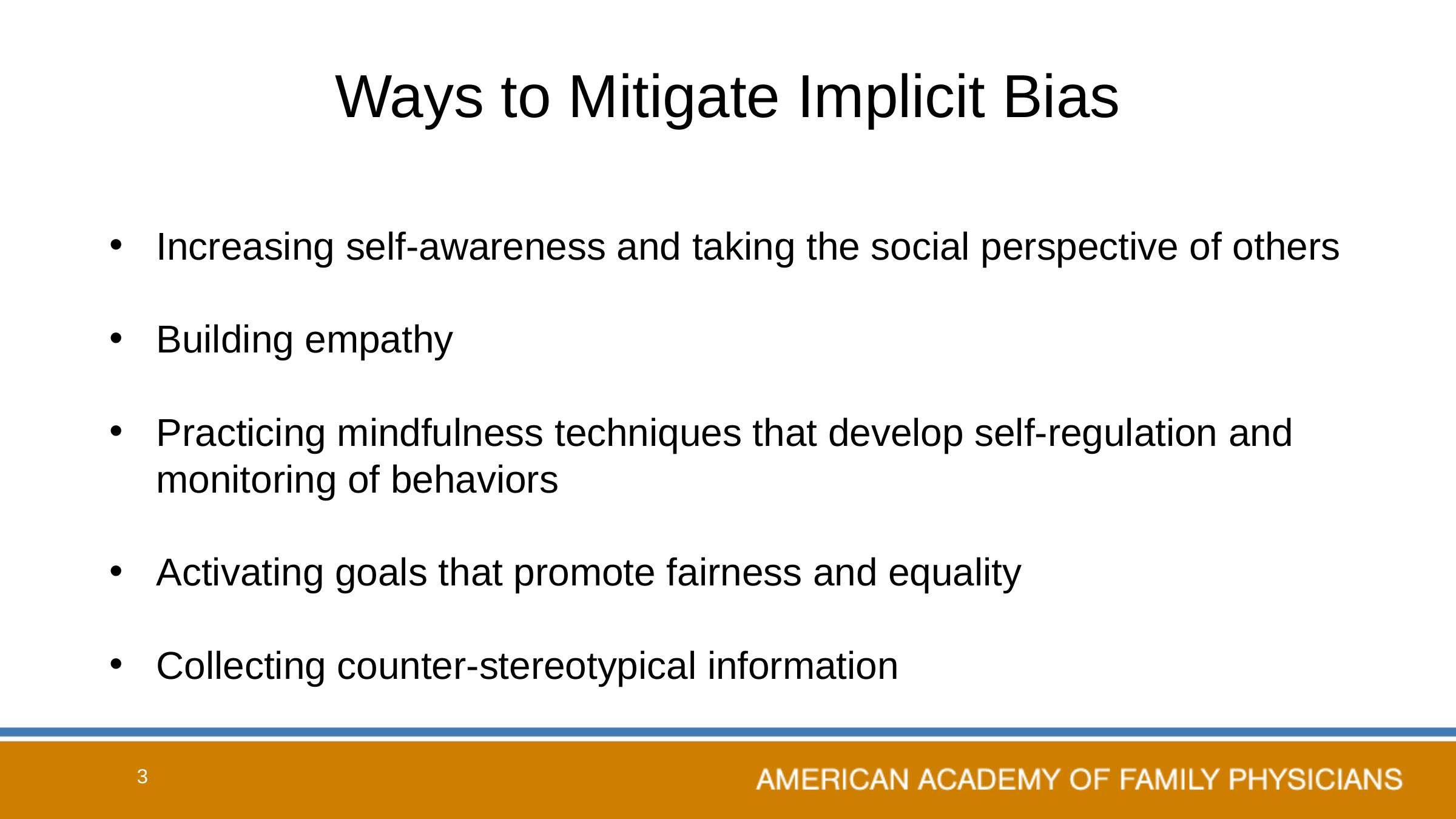

# Ways to Mitigate Implicit Bias
Increasing self-awareness and taking the social perspective of others

Building empathy

Practicing mindfulness techniques that develop self-regulation and monitoring of behaviors

Activating goals that promote fairness and equality

Collecting counter-stereotypical information

3